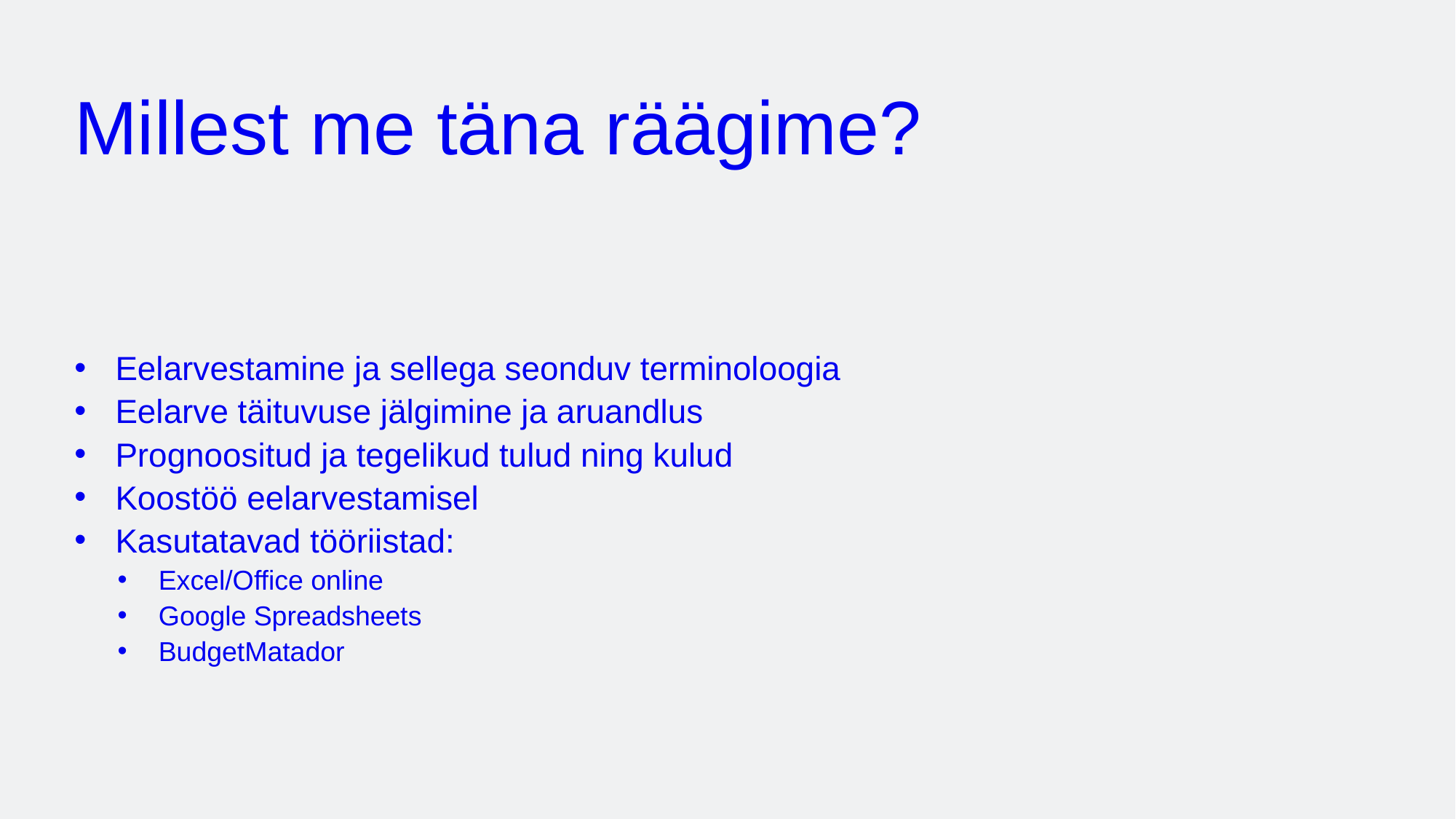

# Millest me täna räägime?
Eelarvestamine ja sellega seonduv terminoloogia
Eelarve täituvuse jälgimine ja aruandlus
Prognoositud ja tegelikud tulud ning kulud
Koostöö eelarvestamisel
Kasutatavad tööriistad:
Excel/Office online
Google Spreadsheets
BudgetMatador